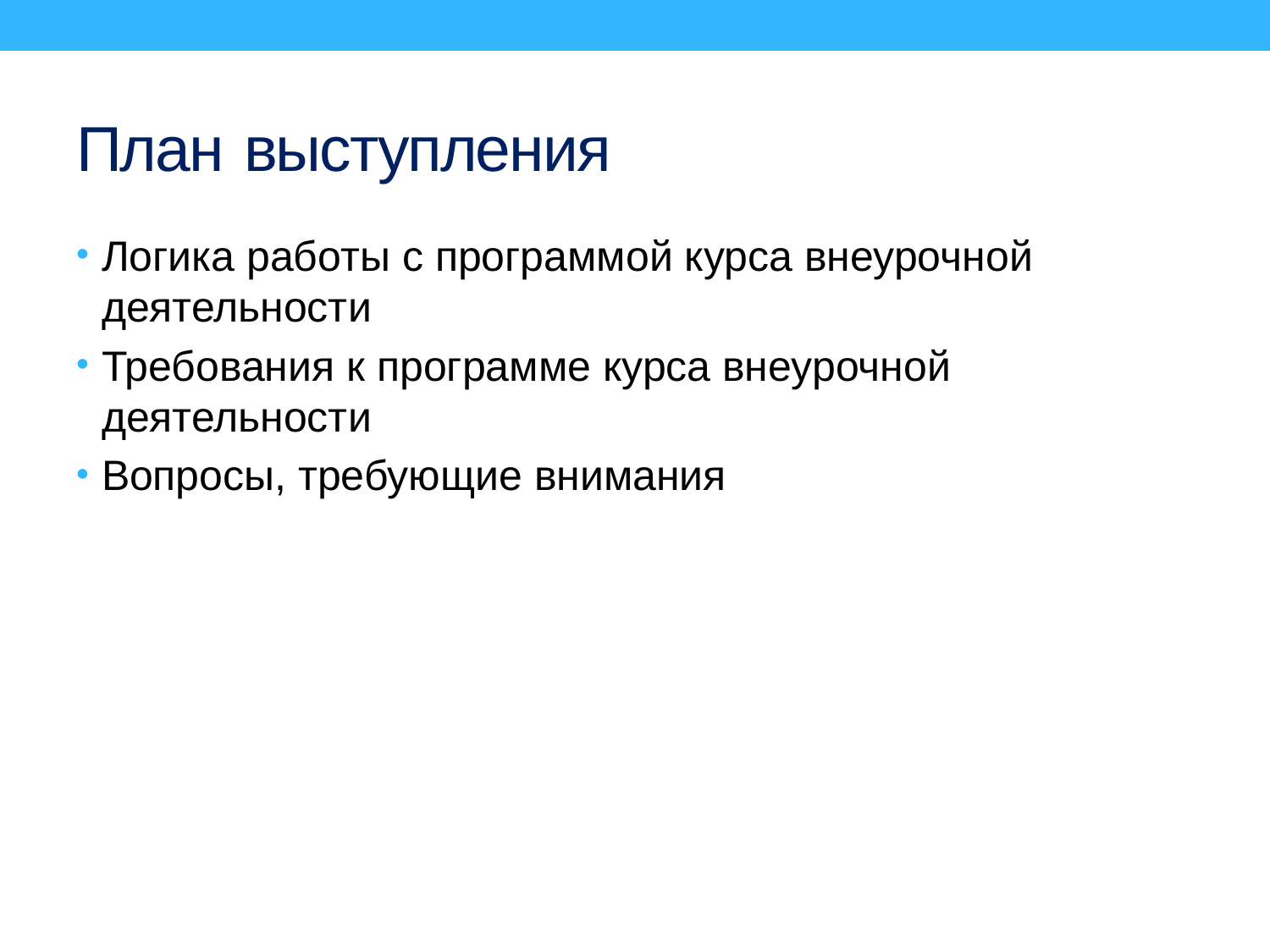

# План выступления
Логика работы с программой курса внеурочной деятельности
Требования к программе курса внеурочной деятельности
Вопросы, требующие внимания